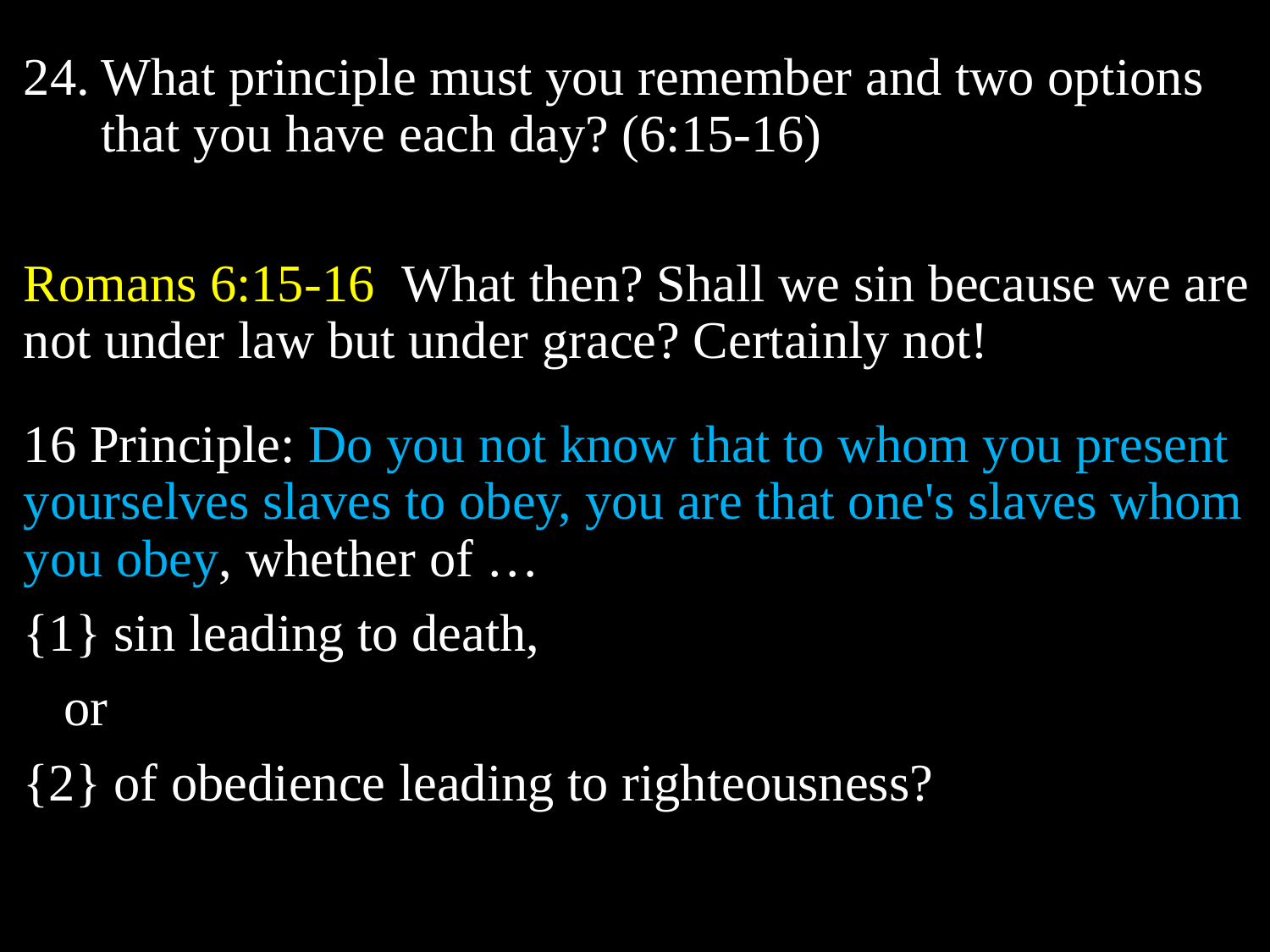

Because of the cross-work of Christ and your position in Him, what are you no longer? (6:6c)
What principle must you remember and two options that you have each day? (6:15-16)

Romans 6:15-16  What then? Shall we sin because we are not under law but under grace? Certainly not!

16 Principle: Do you not know that to whom you present yourselves slaves to obey, you are that one's slaves whom you obey, whether of …
{1} sin leading to death,
   or
{2} of obedience leading to righteousness?